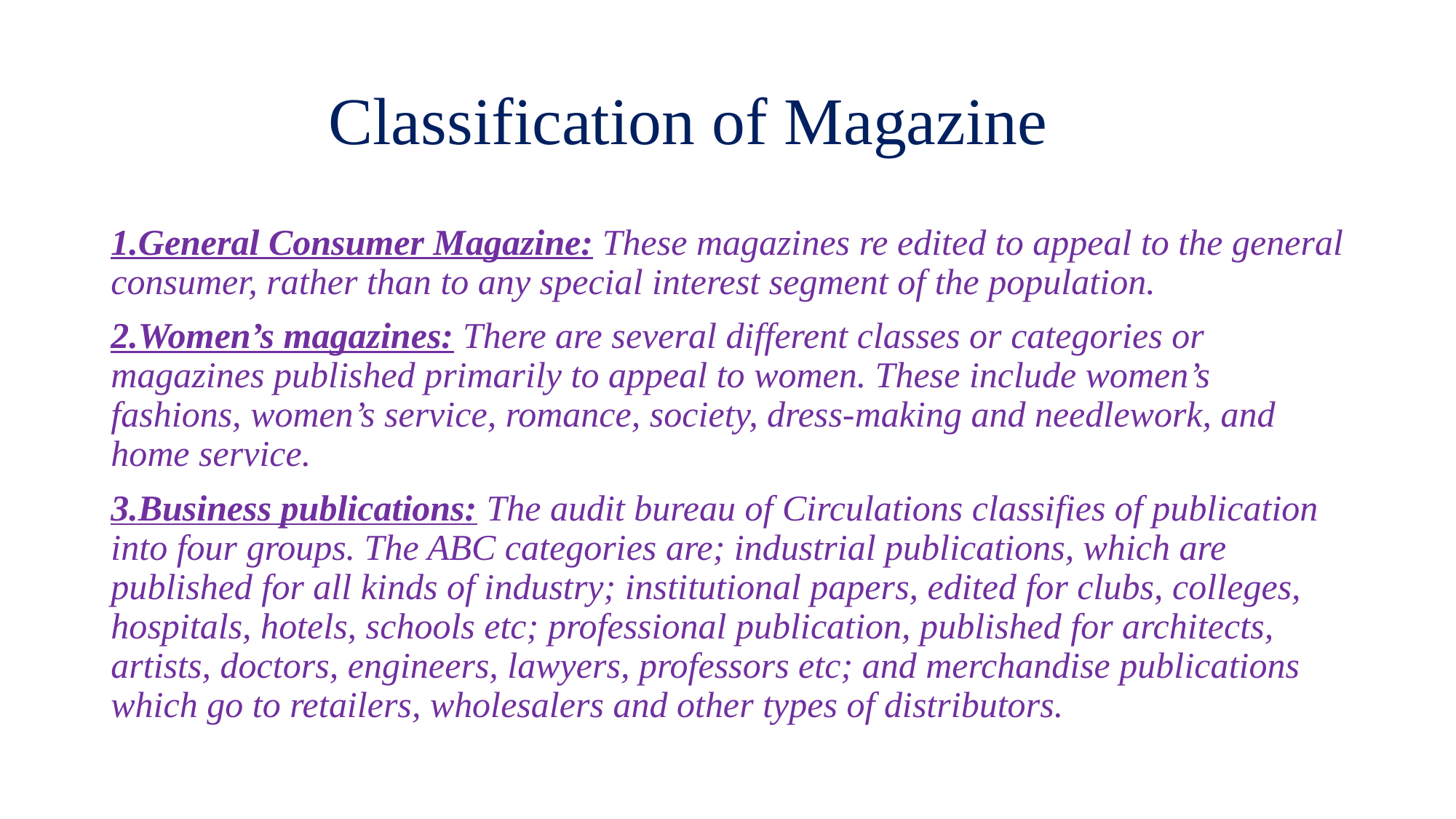

# Classification of Magazine
1.General Consumer Magazine: These magazines re edited to appeal to the general consumer, rather than to any special interest segment of the population.
2.Women’s magazines: There are several different classes or categories or magazines published primarily to appeal to women. These include women’s fashions, women’s service, romance, society, dress-making and needlework, and home service.
3.Business publications: The audit bureau of Circulations classifies of publication into four groups. The ABC categories are; industrial publications, which are published for all kinds of industry; institutional papers, edited for clubs, colleges, hospitals, hotels, schools etc; professional publication, published for architects, artists, doctors, engineers, lawyers, professors etc; and merchandise publications which go to retailers, wholesalers and other types of distributors.